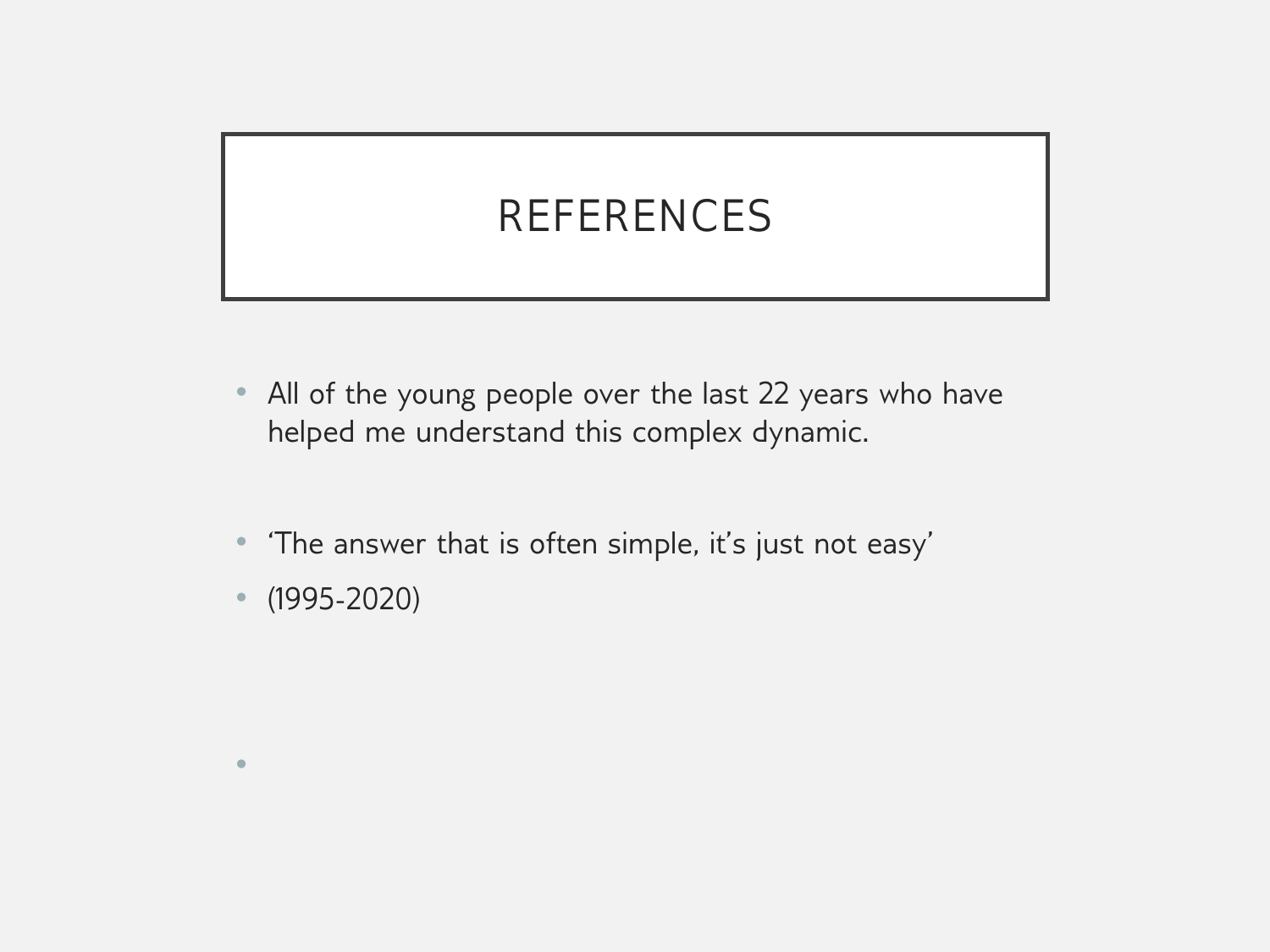

# References
All of the young people over the last 22 years who have helped me understand this complex dynamic.

‘The answer that is often simple, it’s just not easy’
(1995-2020)